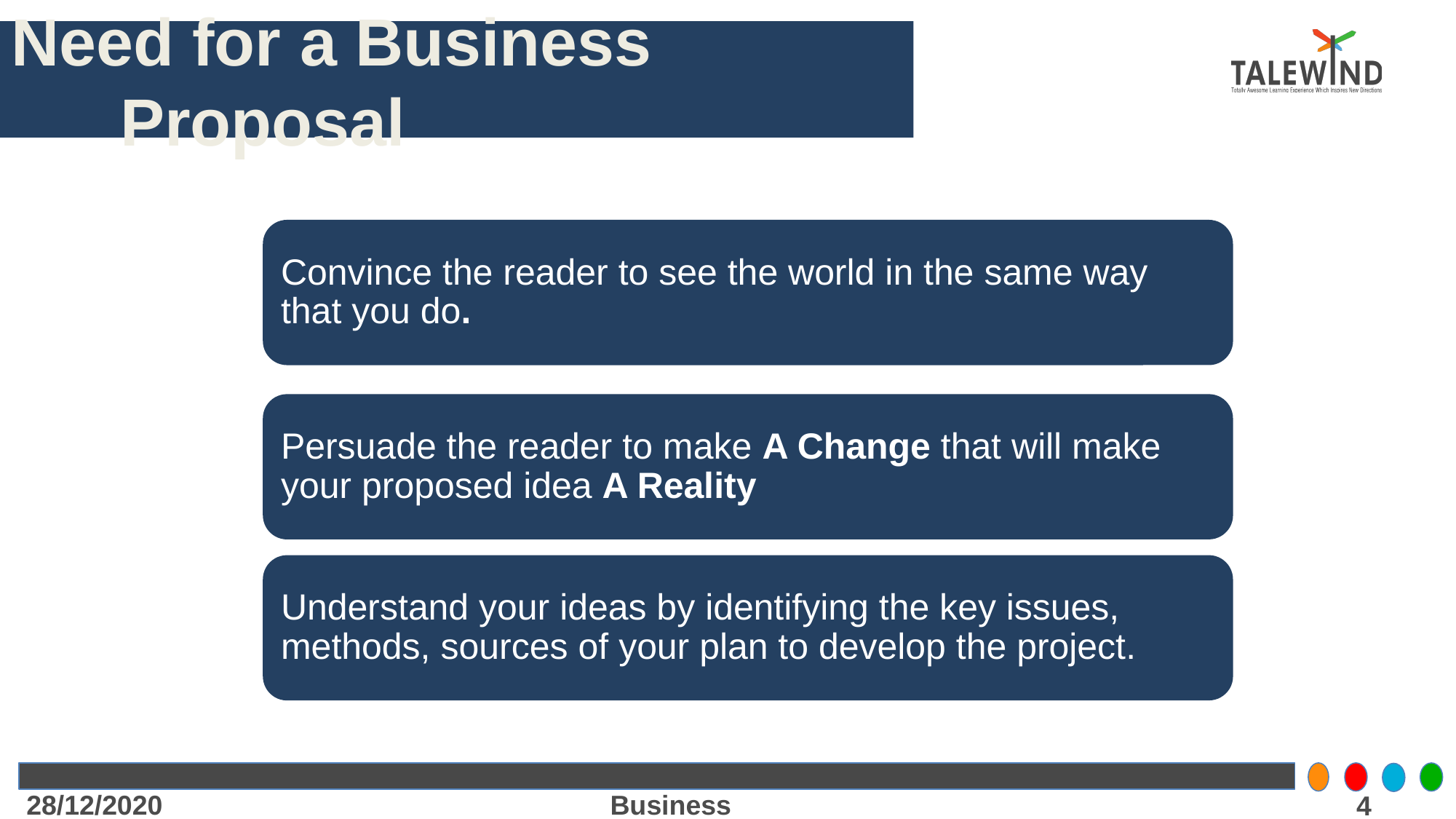

# Need for a Business Proposal

Convince the reader to see the world in the same way that you do.

Persuade the reader to make A Change that will make your proposed idea A Reality

Understand your ideas by identifying the key issues, methods, sources of your plan to develop the project.
Business  Proposal
28/12/2020
4